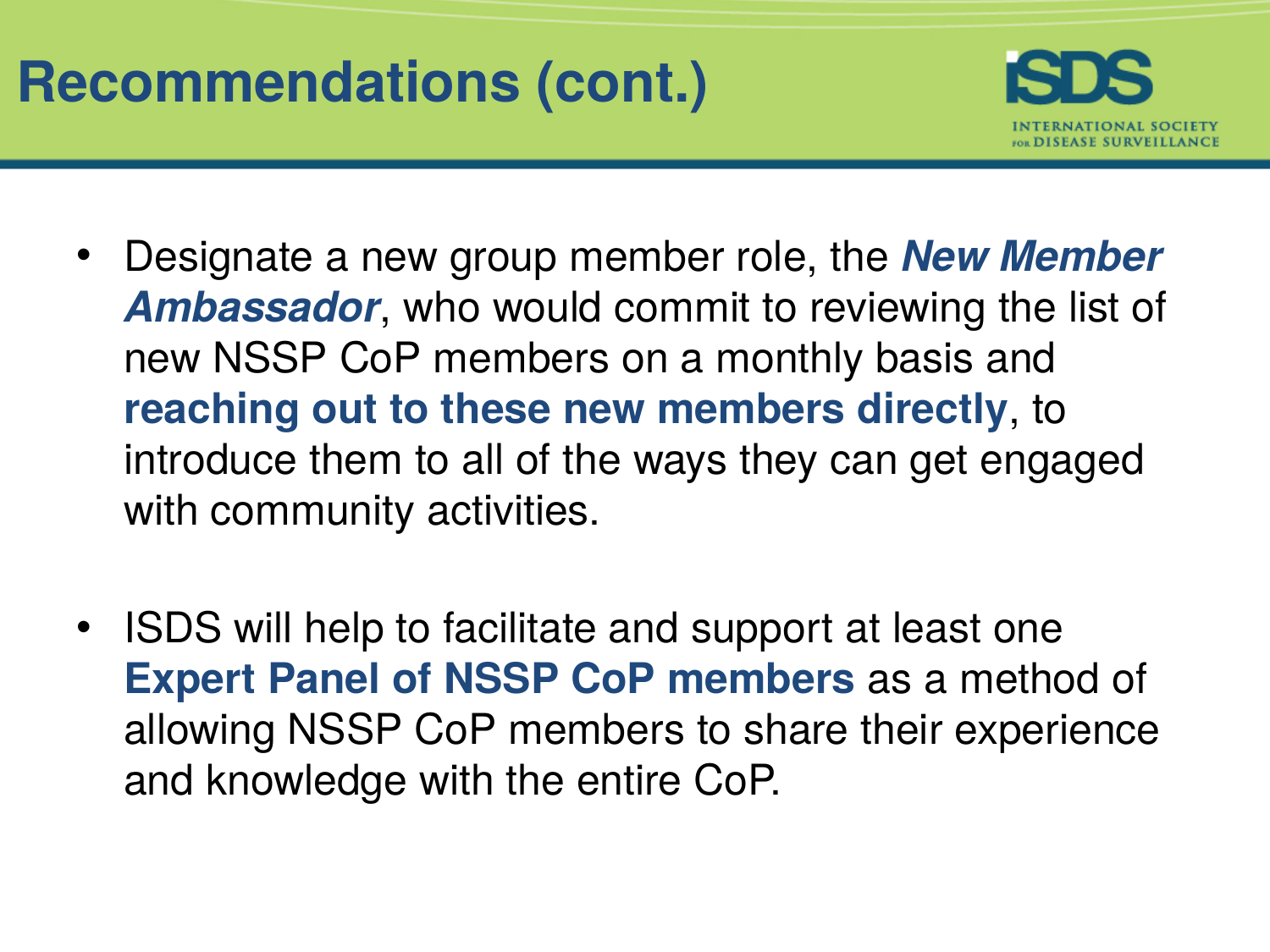

# Recommendations (cont.)
Designate a new group member role, the New Member Ambassador, who would commit to reviewing the list of new NSSP CoP members on a monthly basis and reaching out to these new members directly, to introduce them to all of the ways they can get engaged with community activities.

ISDS will help to facilitate and support at least one Expert Panel of NSSP CoP members as a method of allowing NSSP CoP members to share their experience and knowledge with the entire CoP.